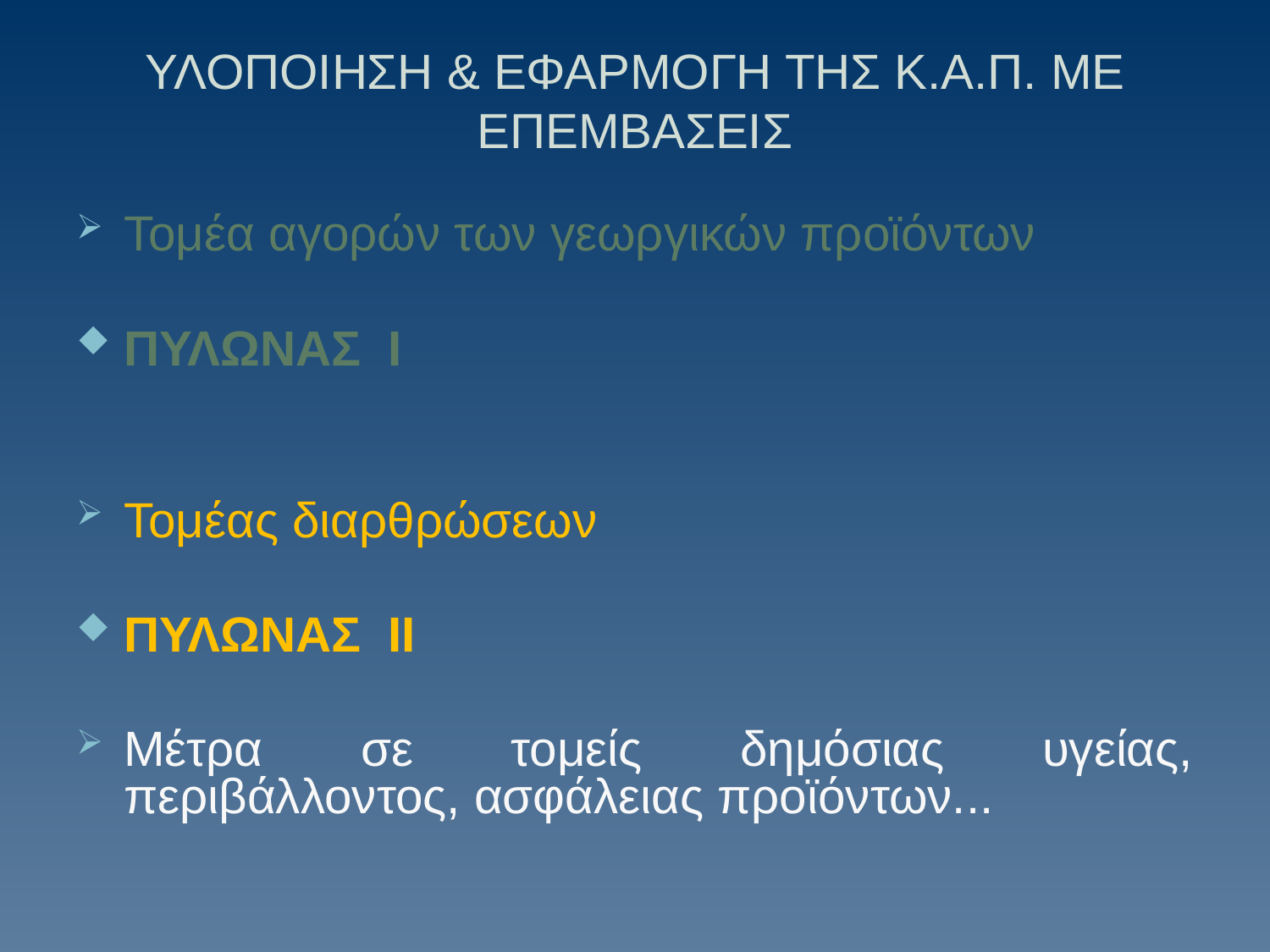

ΥΛΟΠΟΙΗΣΗ & ΕΦΑΡΜΟΓΗ ΤΗΣ Κ.Α.Π. ΜΕ ΕΠΕΜΒΑΣΕΙΣ

Τομέα αγορών των γεωργικών προϊόντων

ΠΥΛΩΝΑΣ  I

Τομέας διαρθρώσεων

ΠΥΛΩΝΑΣ  II

Μέτρα σε τομείς δημόσιας υγείας, περιβάλλοντος, ασφάλειας προϊόντων...